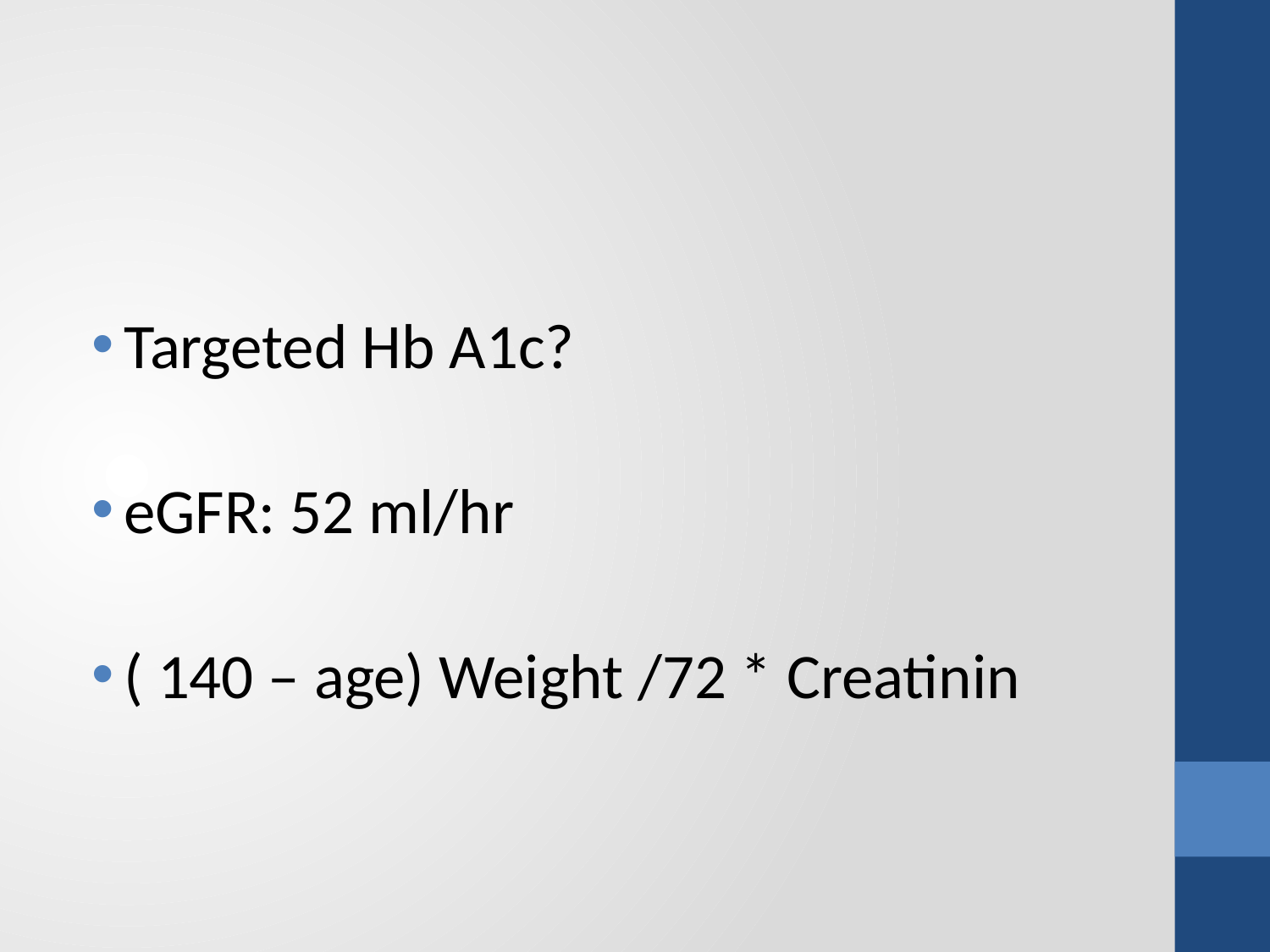

#
Targeted Hb A1c?
eGFR: 52 ml/hr
( 140 – age) Weight /72 * Creatinin